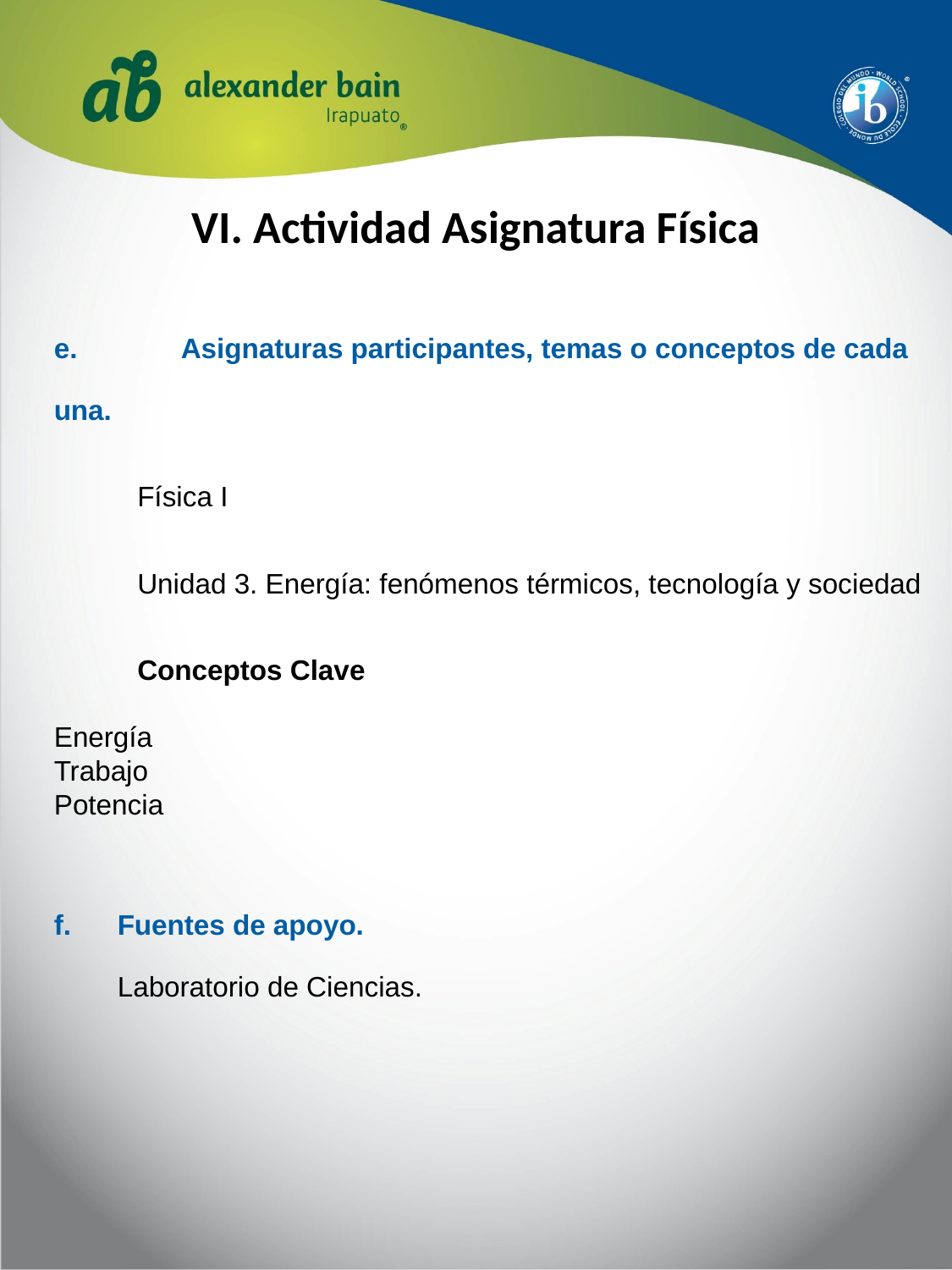

# VI. Actividad Asignatura Física
e.	Asignaturas participantes, temas o conceptos de cada una.
Física I
Unidad 3. Energía: fenómenos térmicos, tecnología y sociedad
Conceptos Clave

Energía
Trabajo
Potencia

f.	Fuentes de apoyo.
Laboratorio de Ciencias.